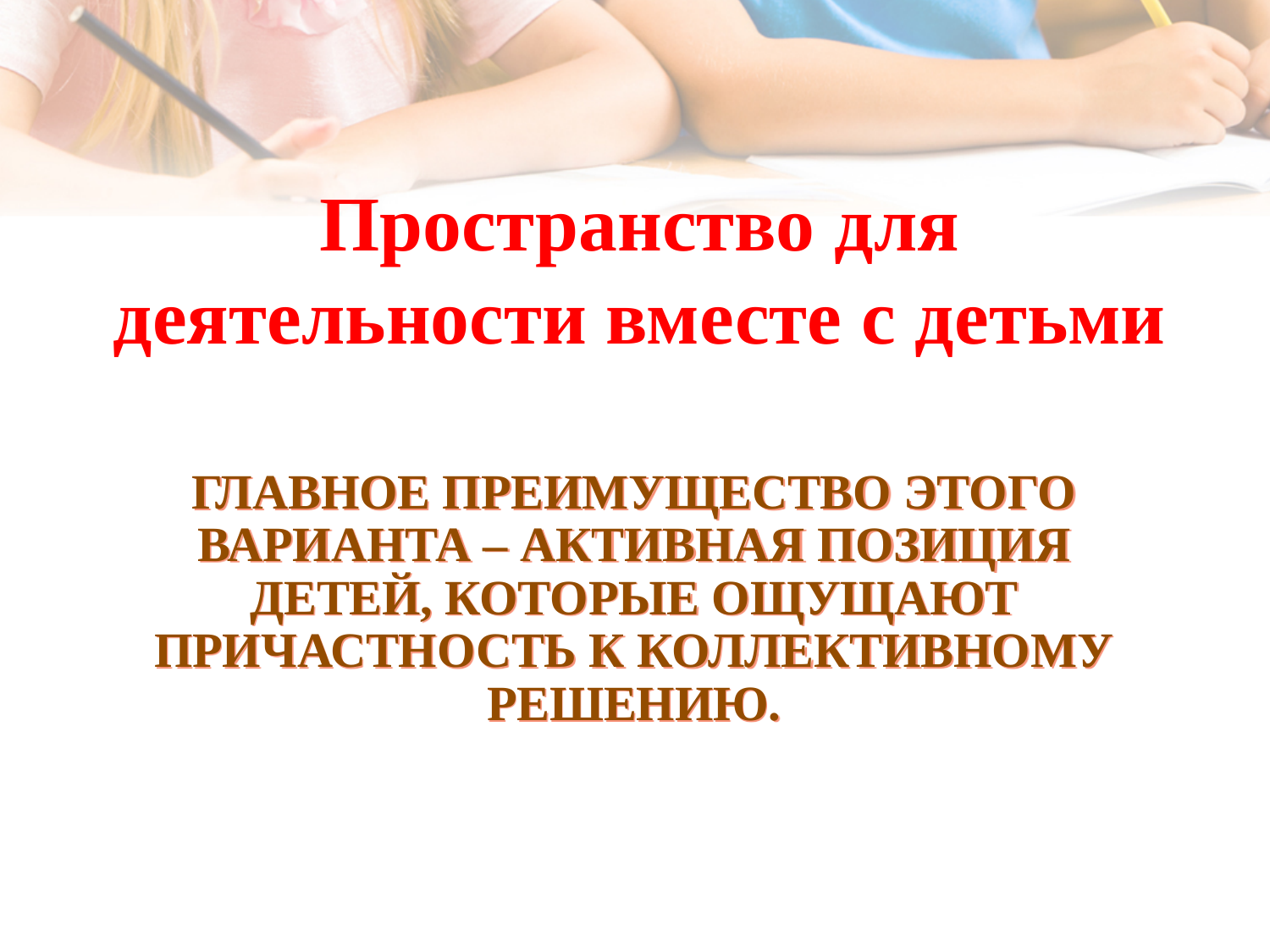

Пространство для деятельности вместе с детьми
# Главное преимущество этого варианта – активная позиция детей, которые ощущают причастность к коллективному решению.